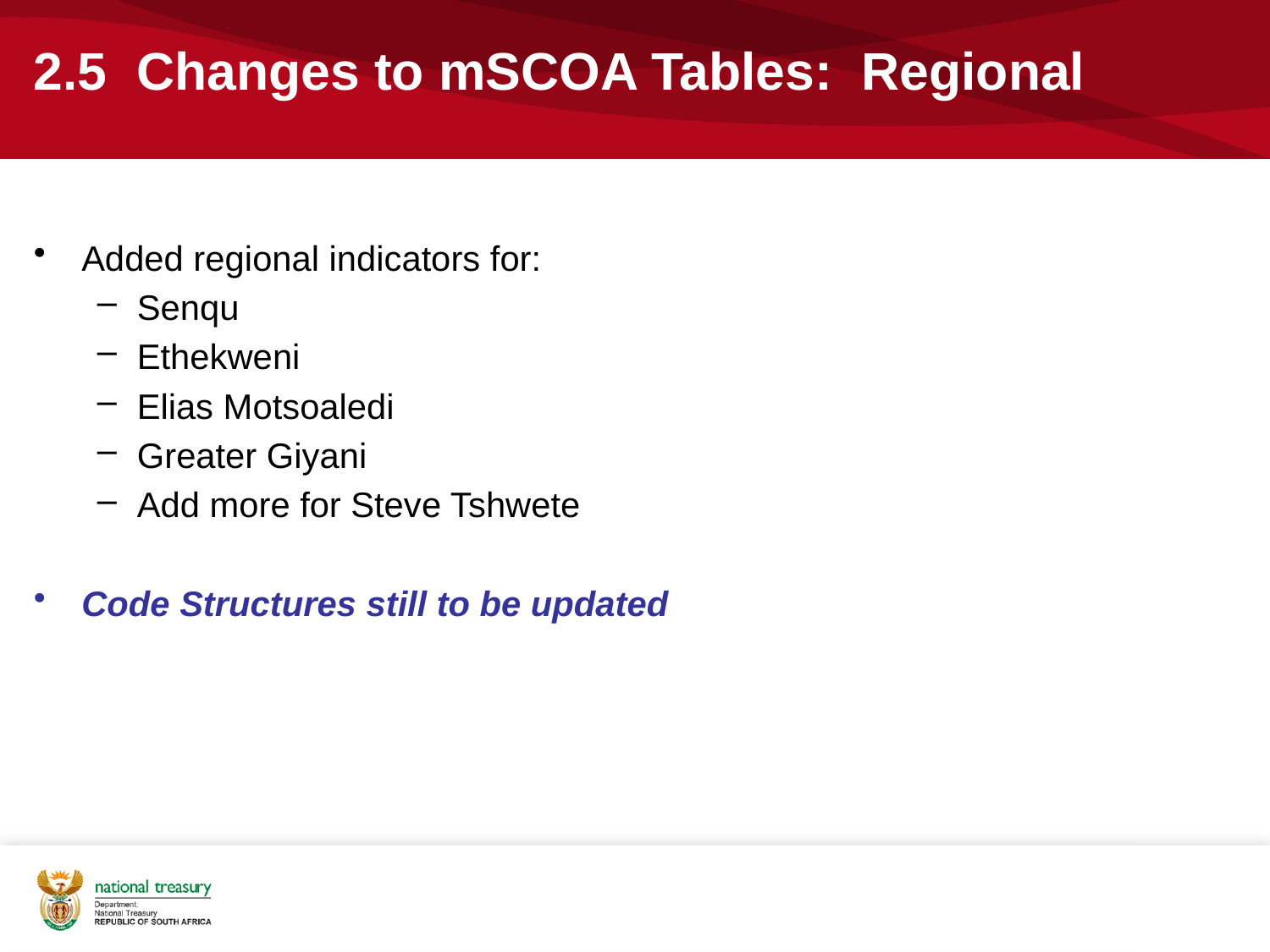

# 2.5  Changes to mSCOA Tables:  Regional

Added regional indicators for:
Senqu
Ethekweni
Elias Motsoaledi
Greater Giyani
Add more for Steve Tshwete

Code Structures still to be updated